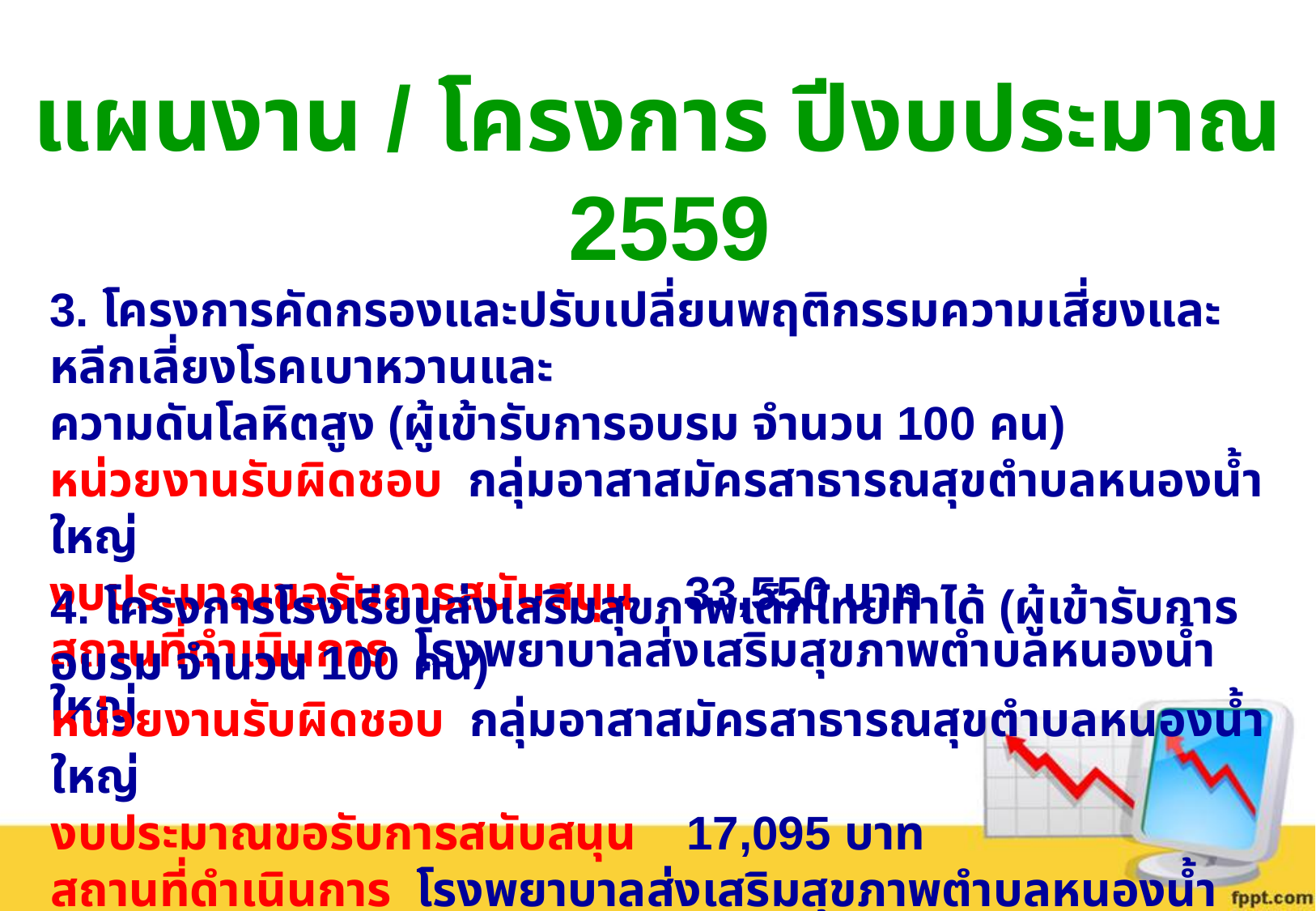

แผนงาน / โครงการ ปีงบประมาณ 2559
3. โครงการคัดกรองและปรับเปลี่ยนพฤติกรรมความเสี่ยงและหลีกเลี่ยงโรคเบาหวานและ
ความดันโลหิตสูง (ผู้เข้ารับการอบรม จำนวน 100 คน)
หน่วยงานรับผิดชอบ  กลุ่มอาสาสมัครสาธารณสุขตำบลหนองน้ำใหญ่
งบประมาณขอรับการสนับสนุน    33,550 บาท
สถานที่ดำเนินการ  โรงพยาบาลส่งเสริมสุขภาพตำบลหนองน้ำใหญ่

4. โครงการโรงเรียนส่งเสริมสุขภาพเด็กไทยทำได้ (ผู้เข้ารับการอบรม จำนวน 100 คน)
หน่วยงานรับผิดชอบ  กลุ่มอาสาสมัครสาธารณสุขตำบลหนองน้ำใหญ่
งบประมาณขอรับการสนับสนุน    17,095 บาท
สถานที่ดำเนินการ  โรงพยาบาลส่งเสริมสุขภาพตำบลหนองน้ำใหญ่